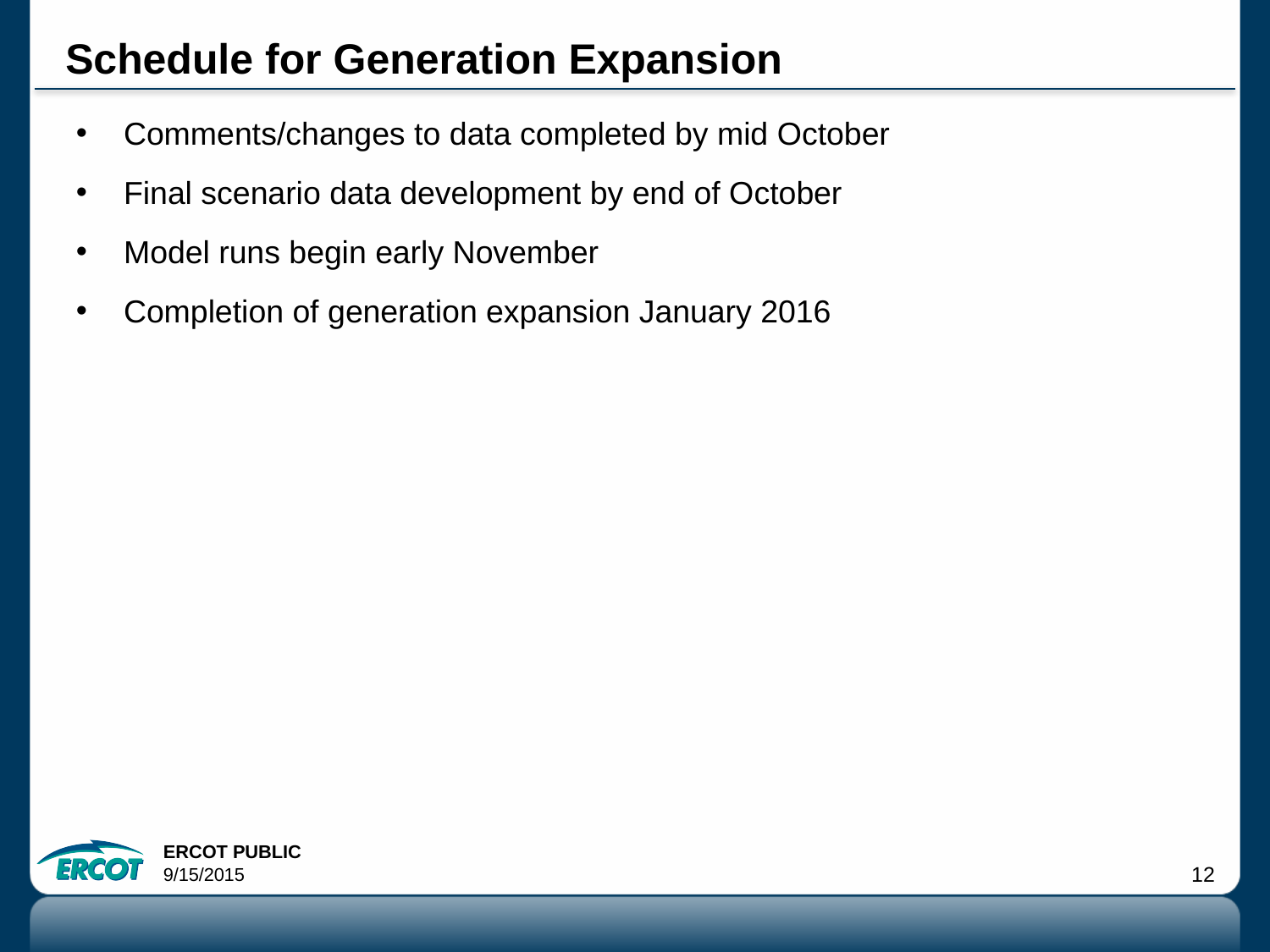

# Schedule for Generation Expansion
Comments/changes to data completed by mid October
Final scenario data development by end of October
Model runs begin early November
Completion of generation expansion January 2016